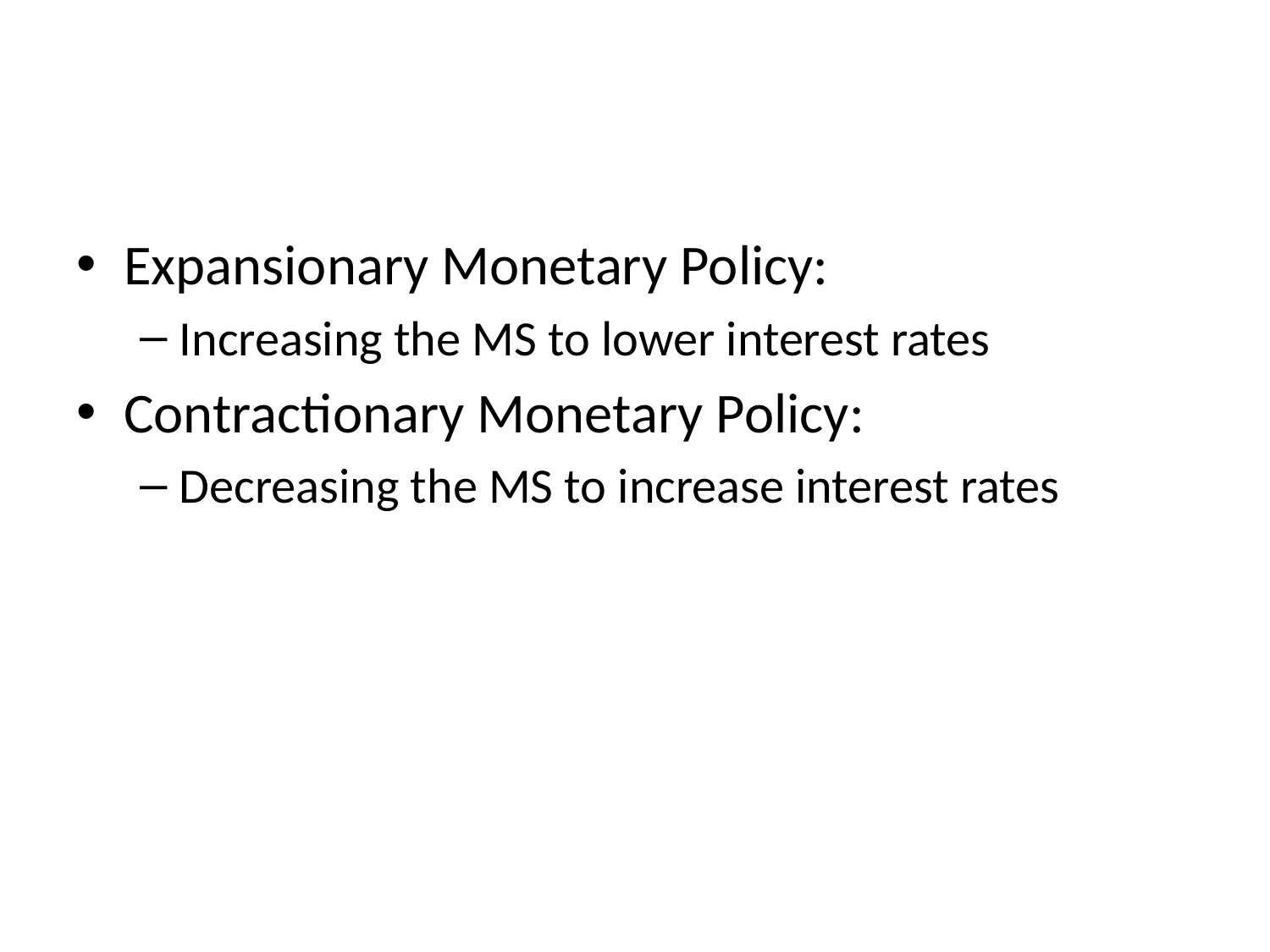

#
Expansionary Monetary Policy:
Increasing the MS to lower interest rates
Contractionary Monetary Policy:
Decreasing the MS to increase interest rates